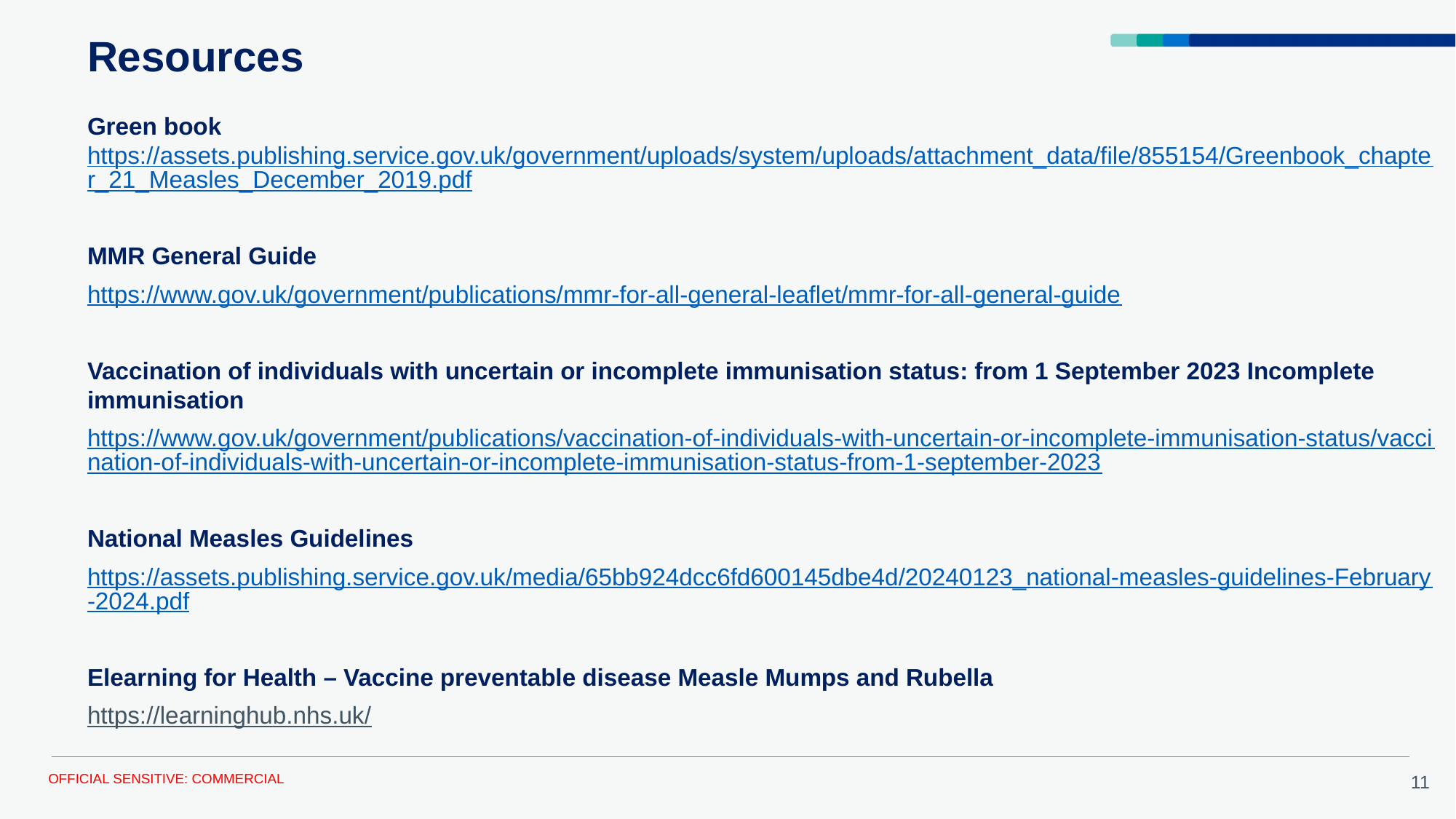

# Resources
Green book https://assets.publishing.service.gov.uk/government/uploads/system/uploads/attachment_data/file/855154/Greenbook_chapter_21_Measles_December_2019.pdf

MMR General Guide
https://www.gov.uk/government/publications/mmr-for-all-general-leaflet/mmr-for-all-general-guide

Vaccination of individuals with uncertain or incomplete immunisation status: from 1 September 2023 Incomplete immunisation
https://www.gov.uk/government/publications/vaccination-of-individuals-with-uncertain-or-incomplete-immunisation-status/vaccination-of-individuals-with-uncertain-or-incomplete-immunisation-status-from-1-september-2023

National Measles Guidelines
https://assets.publishing.service.gov.uk/media/65bb924dcc6fd600145dbe4d/20240123_national-measles-guidelines-February-2024.pdf

Elearning for Health – Vaccine preventable disease Measle Mumps and Rubella
https://learninghub.nhs.uk/